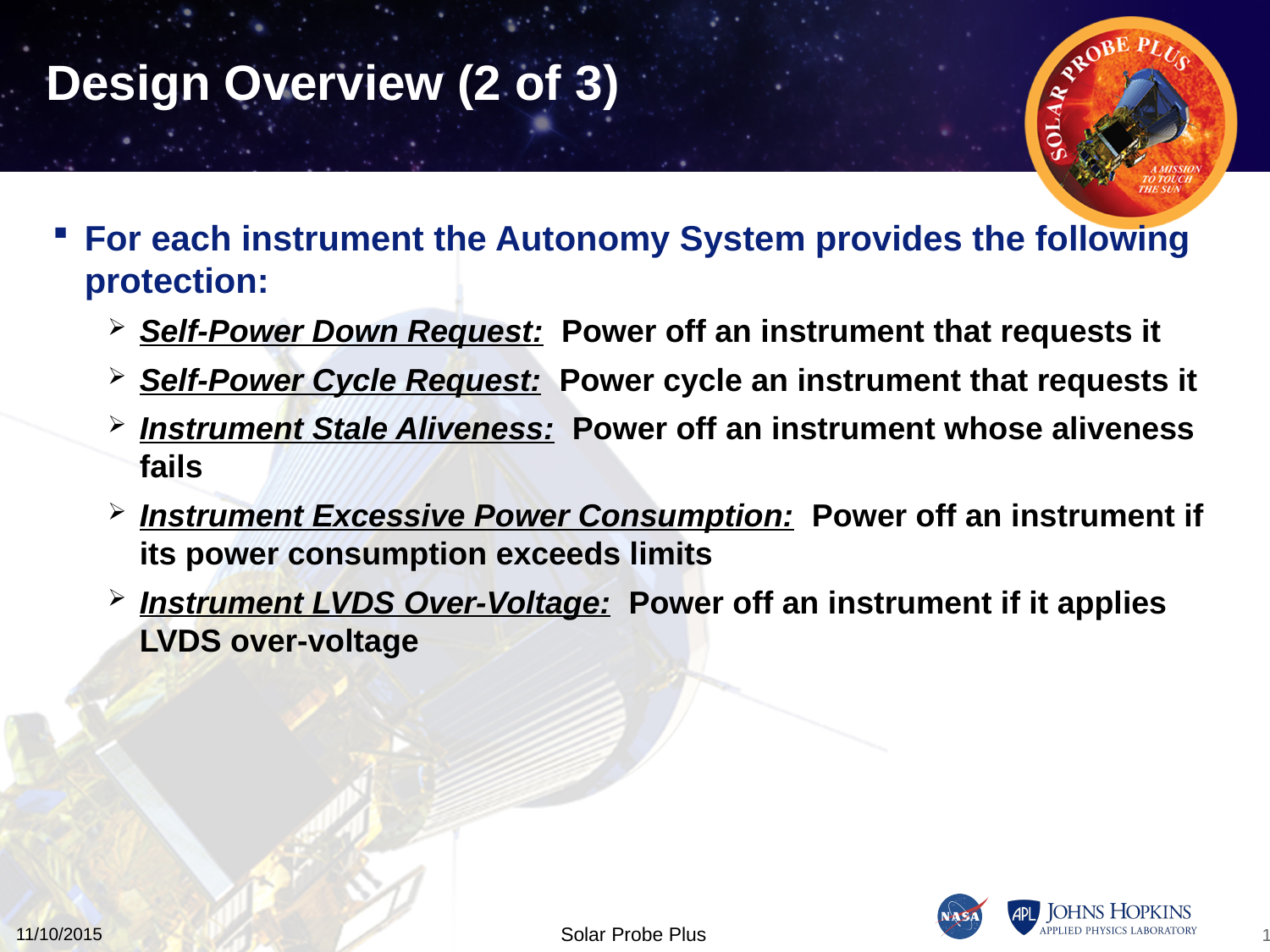

# Design Overview (2 of 3)
For each instrument the Autonomy System provides the following protection:
Self-Power Down Request:  Power off an instrument that requests it
Self-Power Cycle Request:  Power cycle an instrument that requests it
Instrument Stale Aliveness:  Power off an instrument whose aliveness fails
Instrument Excessive Power Consumption:  Power off an instrument if its power consumption exceeds limits
Instrument LVDS Over-Voltage:  Power off an instrument if it applies LVDS over-voltage

11/10/2015